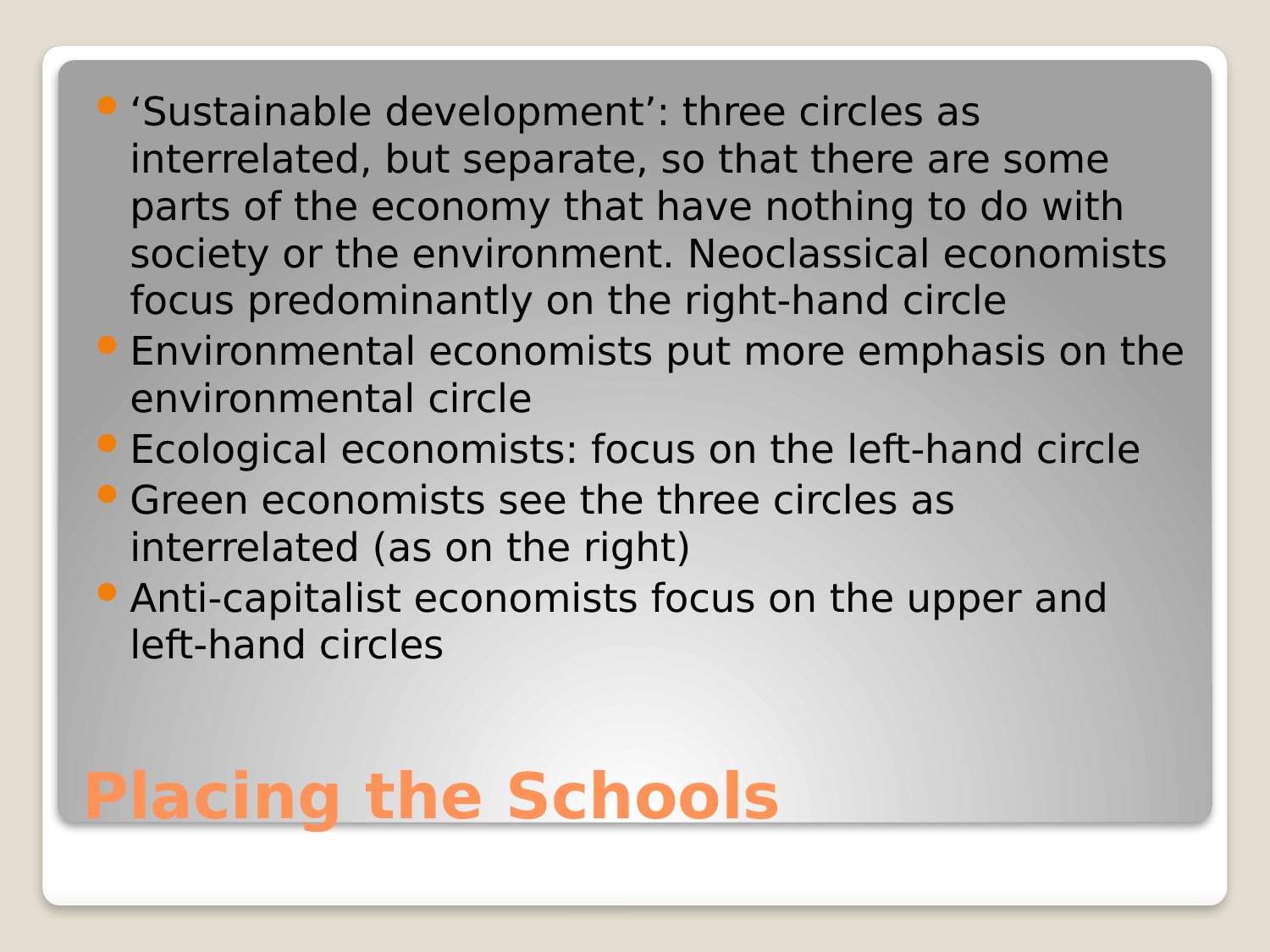

‘Sustainable development’: three circles as interrelated, but separate, so that there are some parts of the economy that have nothing to do with society or the environment. Neoclassical economists focus predominantly on the right-hand circle
Environmental economists put more emphasis on the environmental circle
Ecological economists: focus on the left-hand circle
Green economists see the three circles as interrelated (as on the right)
Anti-capitalist economists focus on the upper and left-hand circles

# Placing the Schools